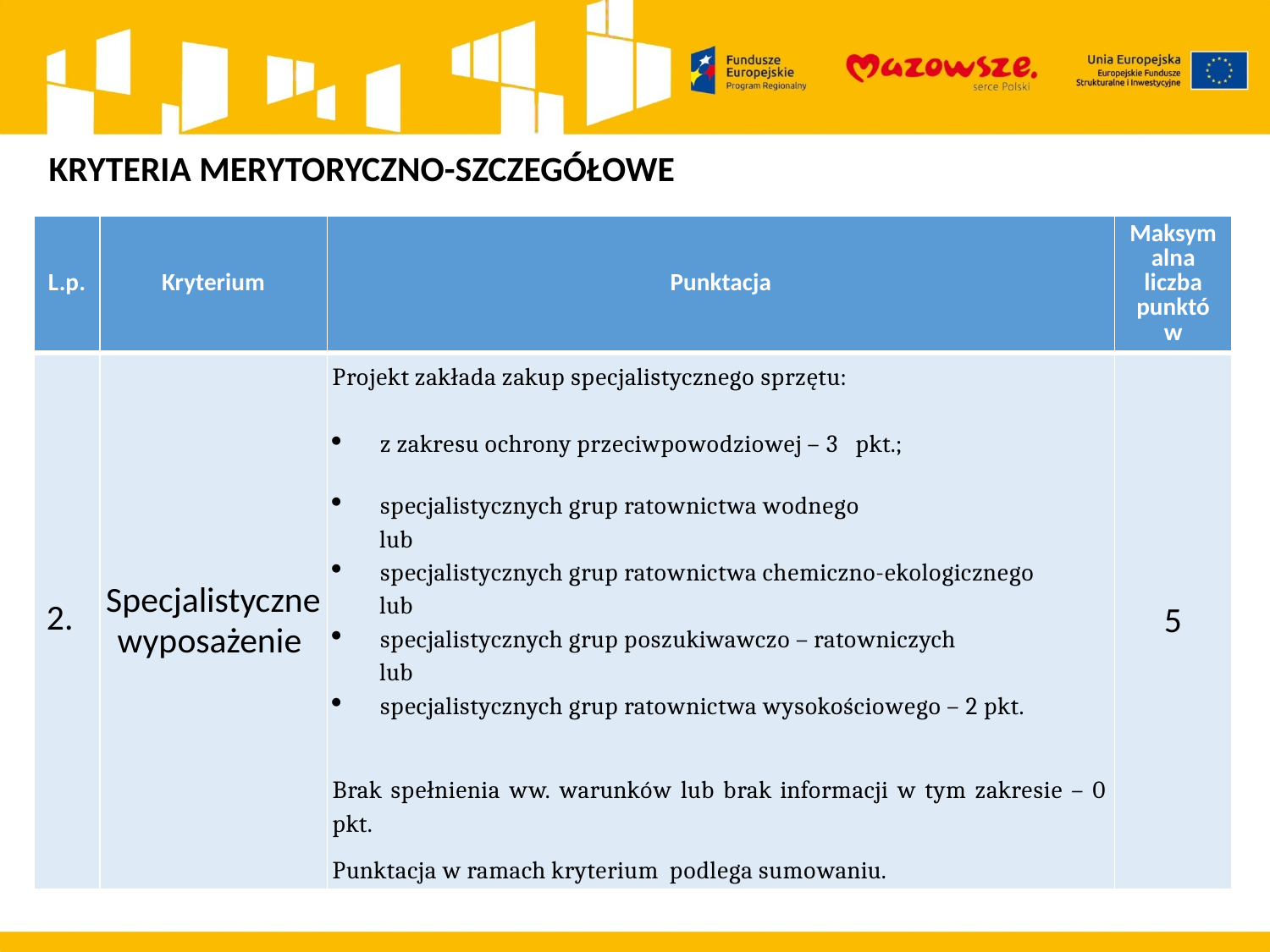

KRYTERIA MERYTORYCZNO-SZCZEGÓŁOWE
| L.p. | Kryterium | Punktacja | Maksymalna liczba punktów |
| --- | --- | --- | --- |
| 2. | Specjalistyczne wyposażenie | Projekt zakłada zakup specjalistycznego sprzętu:   z zakresu ochrony przeciwpowodziowej – 3 pkt.; specjalistycznych grup ratownictwa wodnego  lub  specjalistycznych grup ratownictwa chemiczno-ekologicznego lub specjalistycznych grup poszukiwawczo – ratowniczych lub specjalistycznych grup ratownictwa wysokościowego – 2 pkt.   Brak spełnienia ww. warunków lub brak informacji w tym zakresie – 0 pkt. Punktacja w ramach kryterium podlega sumowaniu. | 5 |